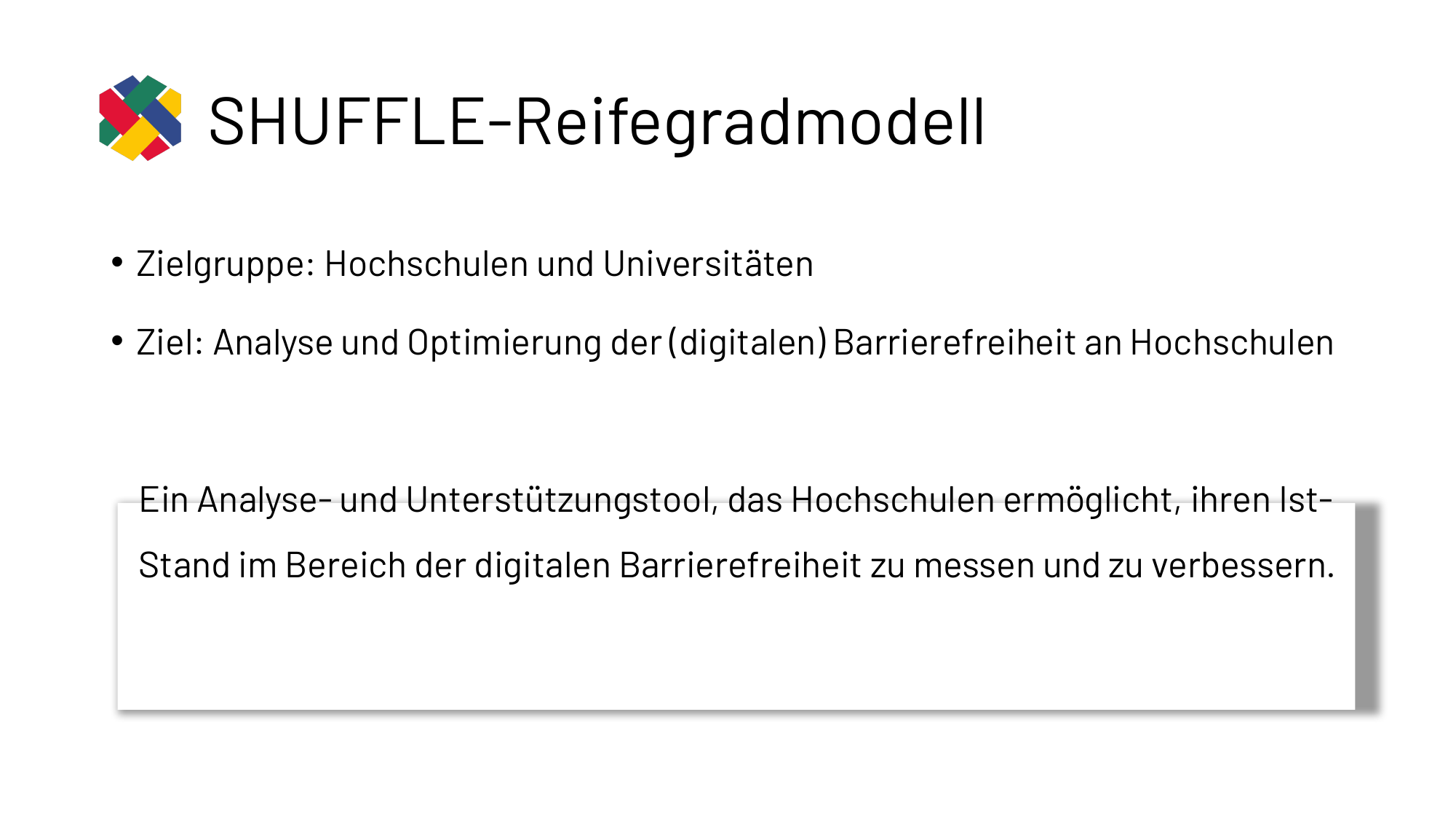

# SHUFFLE-Reifegradmodell
Zielgruppe: Hochschulen und Universitäten
Ziel: Analyse und Optimierung der (digitalen) Barrierefreiheit an Hochschulen

Ein Analyse- und Unterstützungstool, das Hochschulen ermöglicht, ihren Ist-Stand im Bereich der digitalen Barrierefreiheit zu messen und zu verbessern.